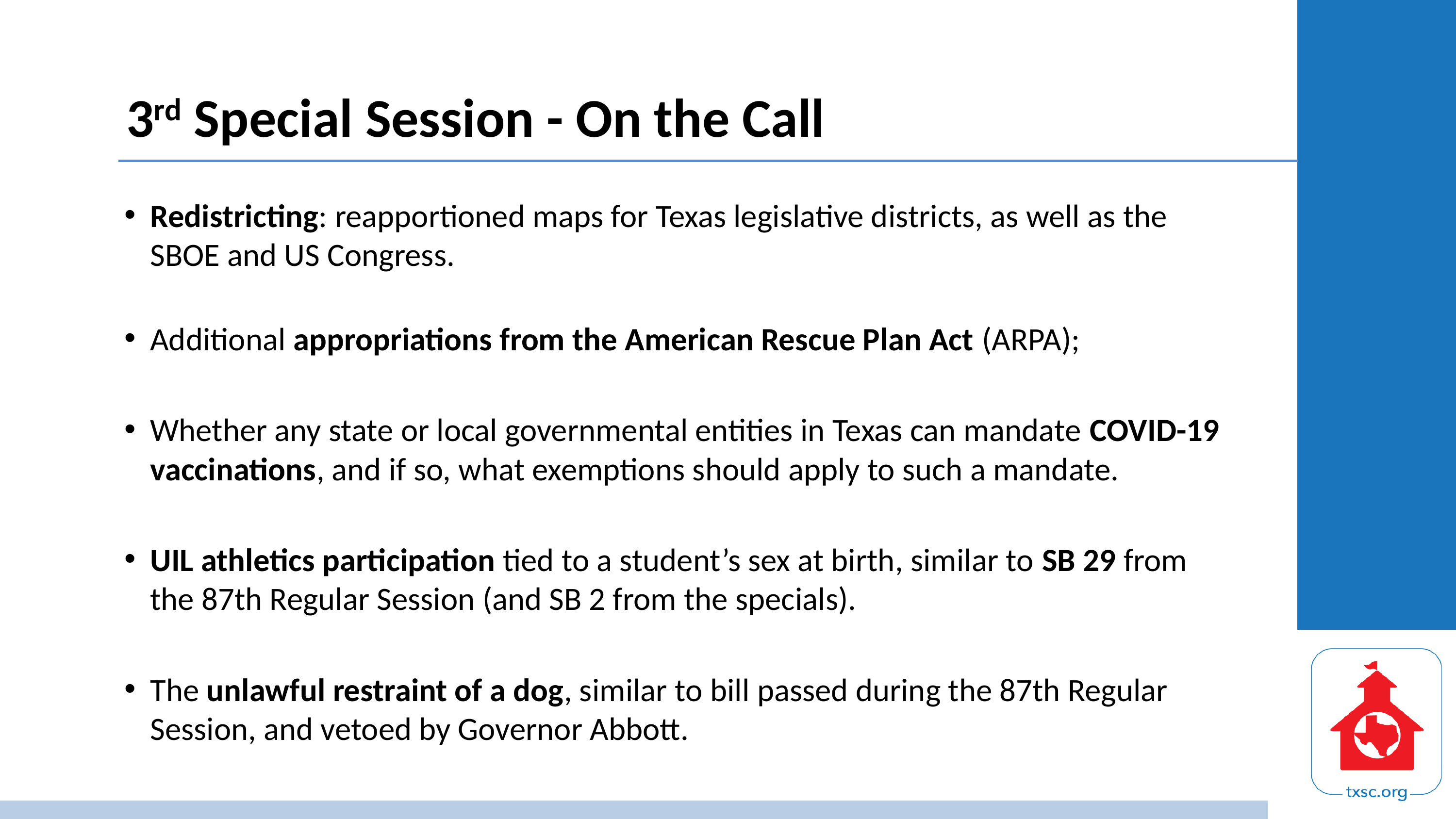

# 3rd Special Session - On the Call
Redistricting: reapportioned maps for Texas legislative districts, as well as the SBOE and US Congress.
Additional appropriations from the American Rescue Plan Act (ARPA);

Whether any state or local governmental entities in Texas can mandate COVID-19 vaccinations, and if so, what exemptions should apply to such a mandate.

UIL athletics participation tied to a student’s sex at birth, similar to SB 29 from the 87th Regular Session (and SB 2 from the specials).

The unlawful restraint of a dog, similar to bill passed during the 87th Regular Session, and vetoed by Governor Abbott.